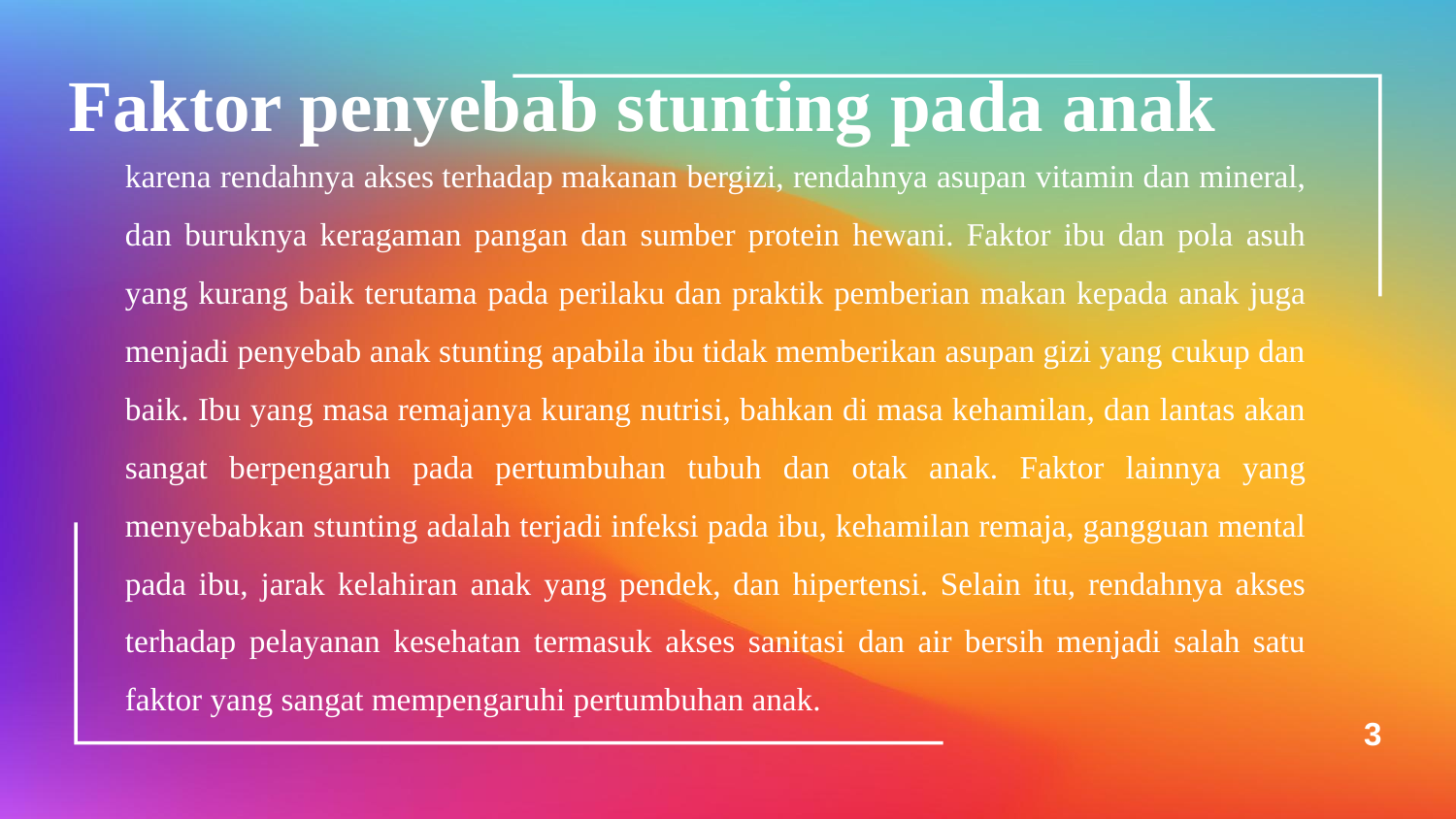

Faktor penyebab stunting pada anak
karena rendahnya akses terhadap makanan bergizi, rendahnya asupan vitamin dan mineral, dan buruknya keragaman pangan dan sumber protein hewani. Faktor ibu dan pola asuh yang kurang baik terutama pada perilaku dan praktik pemberian makan kepada anak juga menjadi penyebab anak stunting apabila ibu tidak memberikan asupan gizi yang cukup dan baik. Ibu yang masa remajanya kurang nutrisi, bahkan di masa kehamilan, dan lantas akan sangat berpengaruh pada pertumbuhan tubuh dan otak anak. Faktor lainnya yang menyebabkan stunting adalah terjadi infeksi pada ibu, kehamilan remaja, gangguan mental pada ibu, jarak kelahiran anak yang pendek, dan hipertensi. Selain itu, rendahnya akses terhadap pelayanan kesehatan termasuk akses sanitasi dan air bersih menjadi salah satu faktor yang sangat mempengaruhi pertumbuhan anak.
3